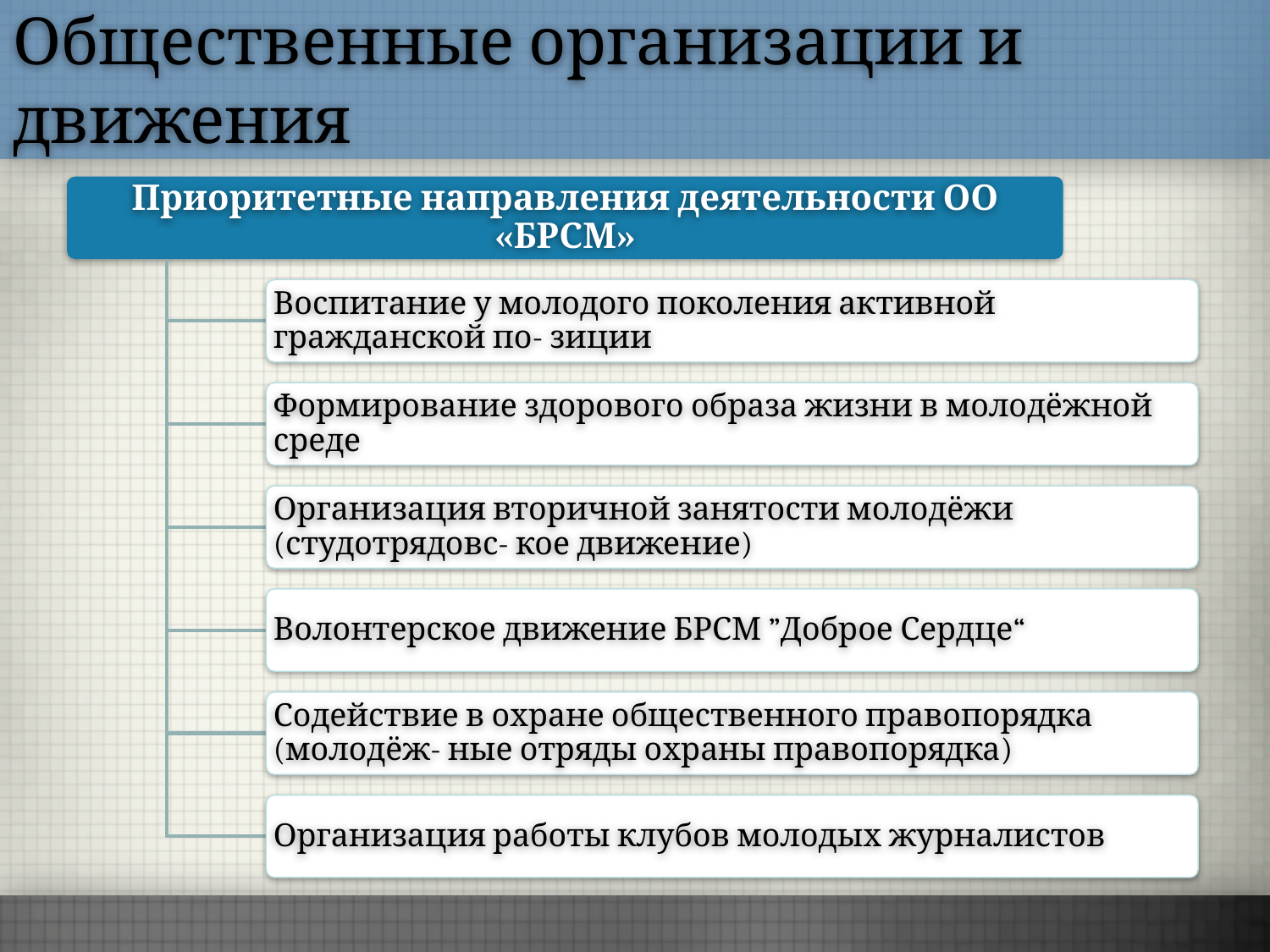

Общественные организации и движения

Приоритетные направления деятельности ОО «БРСМ»

Воспитание у молодого поколения активной гражданской по- зиции

Формирование здорового образа жизни в молодёжной среде

Организация вторичной занятости молодёжи (студотрядовс- кое движение)

Волонтерское движение БРСМ ”Доброе Сердце“

Содействие в охране общественного правопорядка (молодёж- ные отряды охраны правопорядка)

Организация работы клубов молодых журналистов